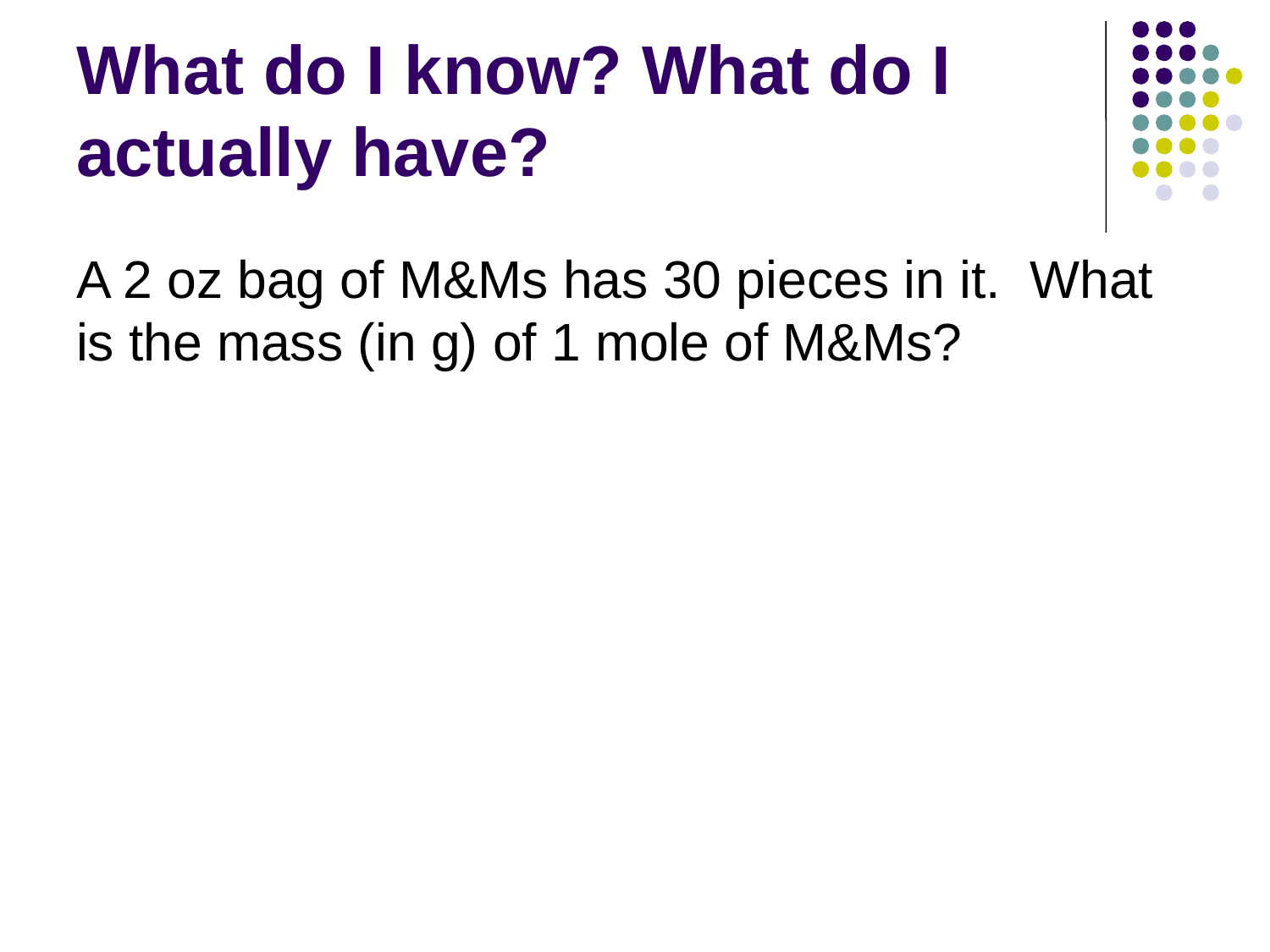

# What do I know? What do I actually have?
A 2 oz bag of M&Ms has 30 pieces in it.  What is the mass (in g) of 1 mole of M&Ms?